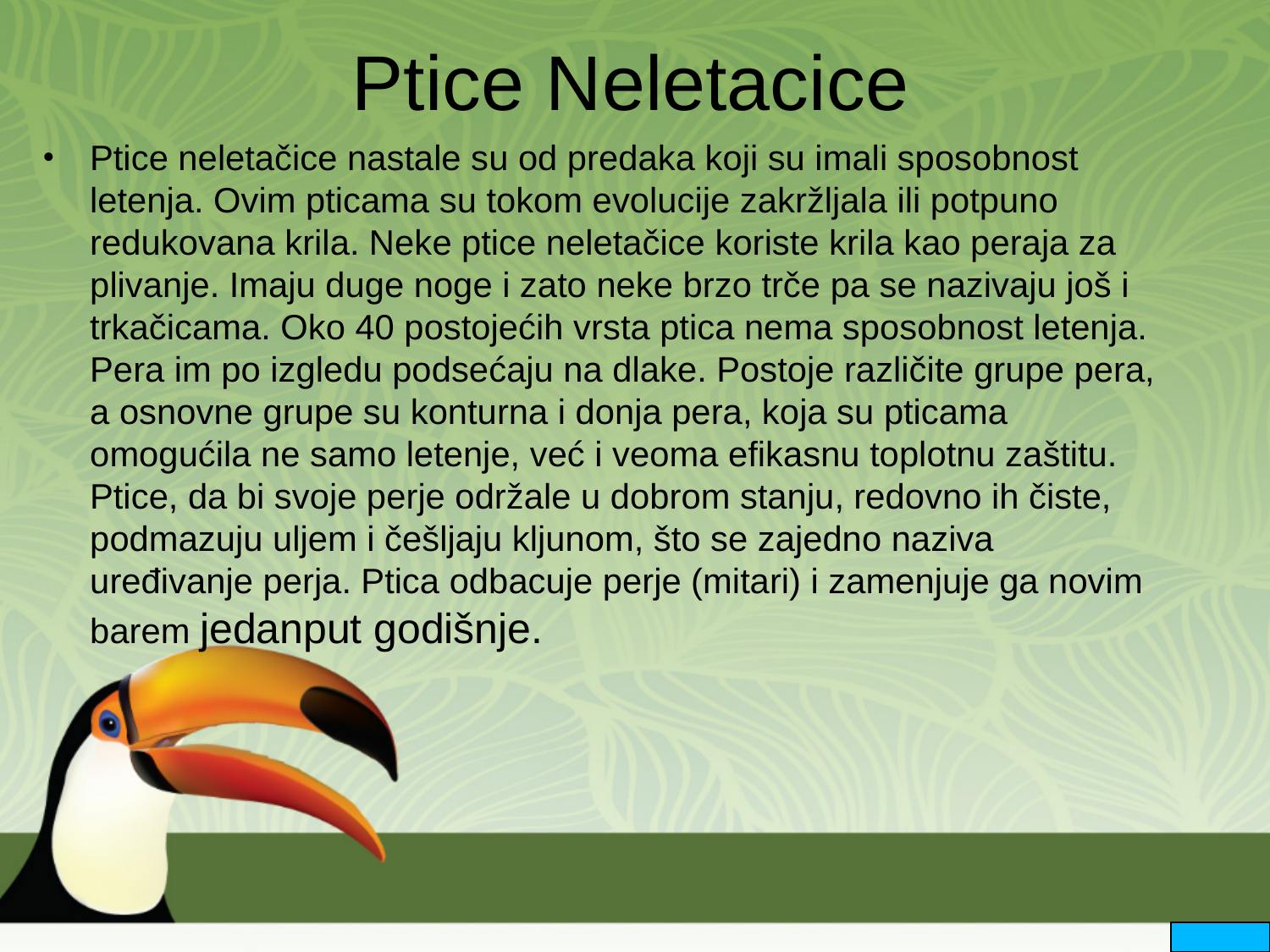

# Ptice Neletacice
Ptice neletačice nastale su od predaka koji su imali sposobnost letenja. Ovim pticama su tokom evolucije zakržljala ili potpuno redukovana krila. Neke ptice neletačice koriste krila kao peraja za plivanje. Imaju duge noge i zato neke brzo trče pa se nazivaju još i trkačicama. Oko 40 postojećih vrsta ptica nema sposobnost letenja. Pera im po izgledu podsećaju na dlake. Postoje različite grupe pera, a osnovne grupe su konturna i donja pera, koja su pticama omogućila ne samo letenje, već i veoma efikasnu toplotnu zaštitu. Ptice, da bi svoje perje održale u dobrom stanju, redovno ih čiste, podmazuju uljem i češljaju kljunom, što se zajedno naziva uređivanje perja. Ptica odbacuje perje (mitari) i zamenjuje ga novim barem jedanput godišnje.